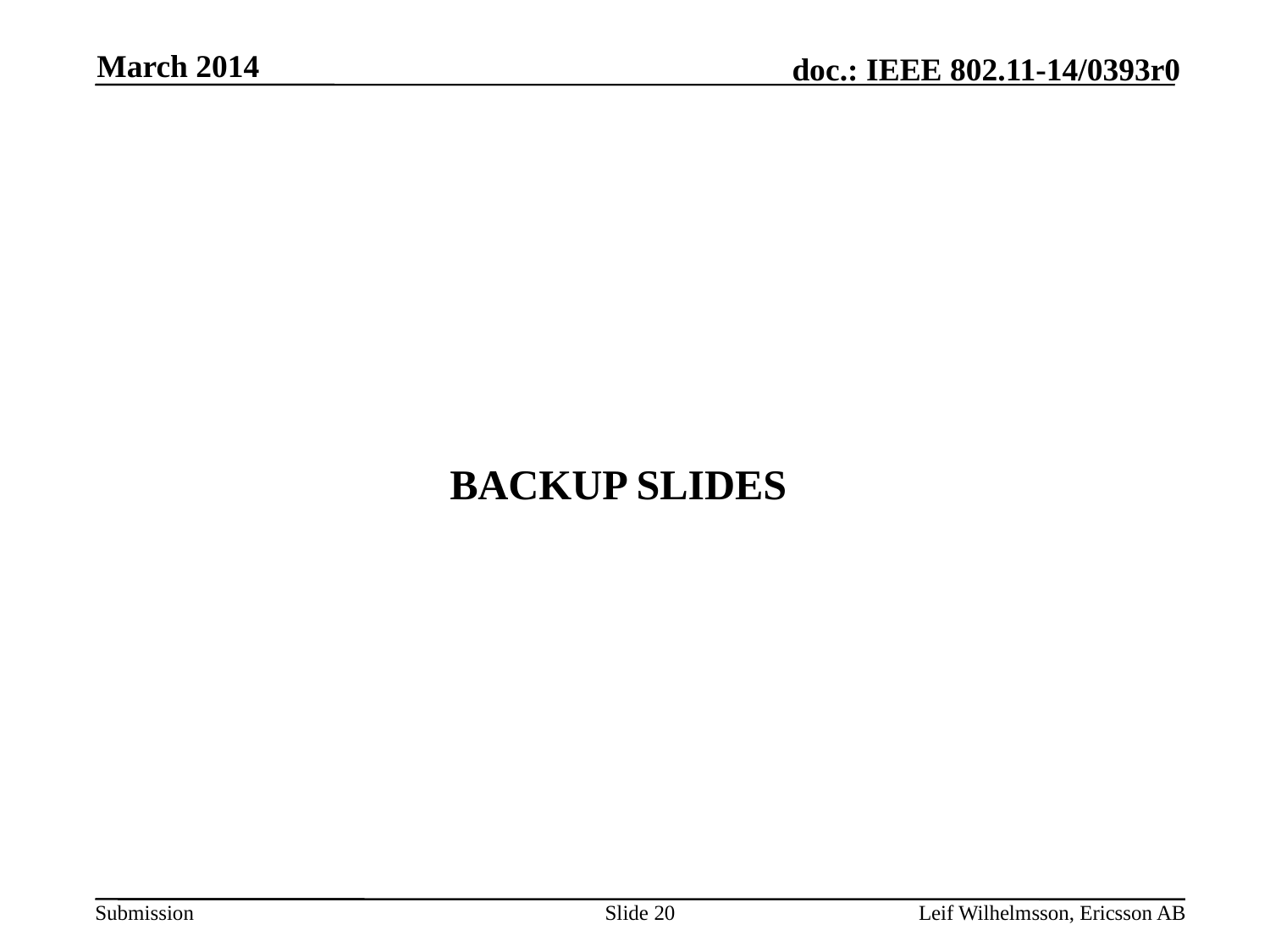

March 2014
BACKUP SLIDES
Slide 20
Leif Wilhelmsson, Ericsson AB